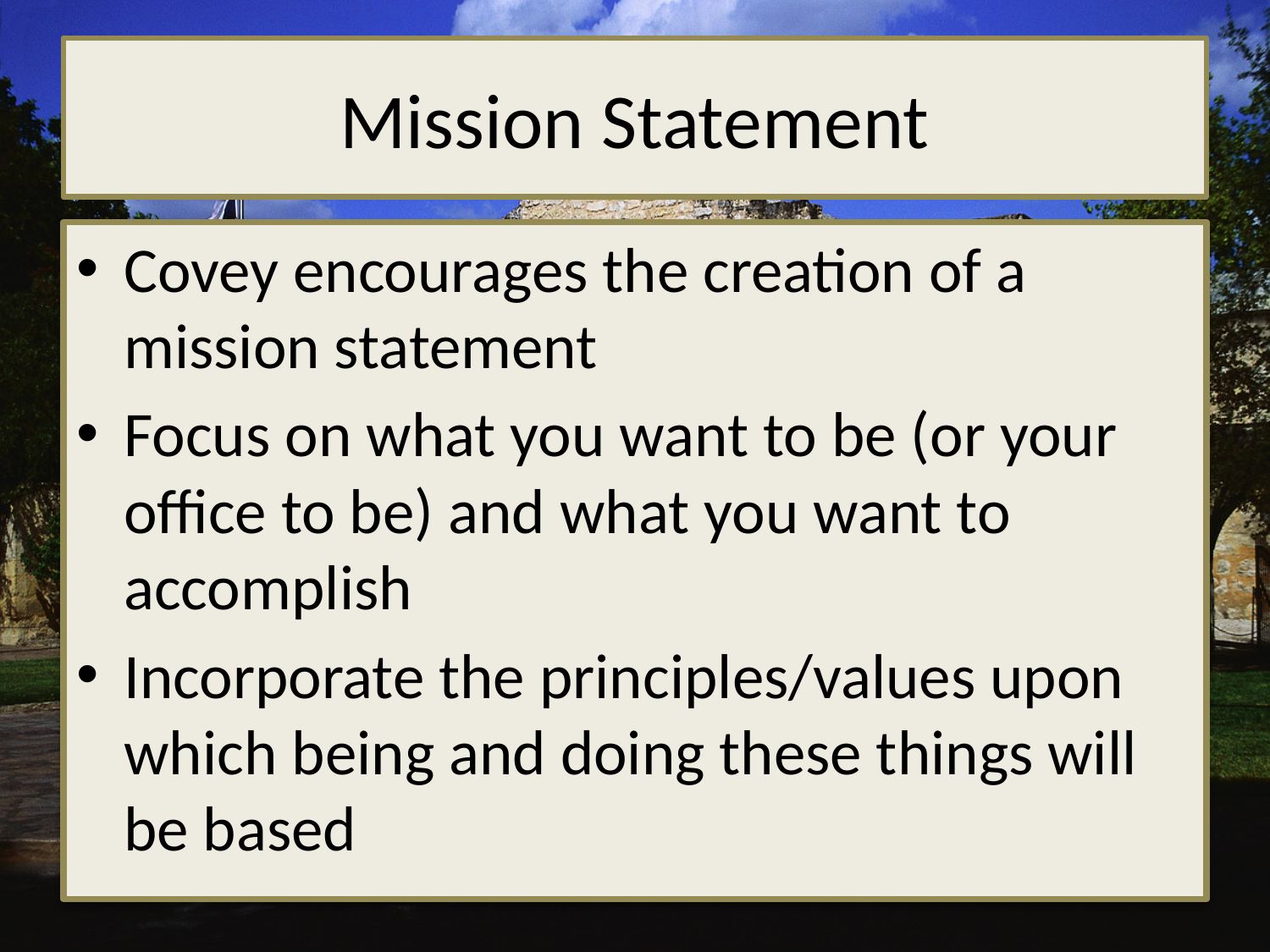

# Mission Statement
Covey encourages the creation of a mission statement
Focus on what you want to be (or your office to be) and what you want to accomplish
Incorporate the principles/values upon which being and doing these things will be based